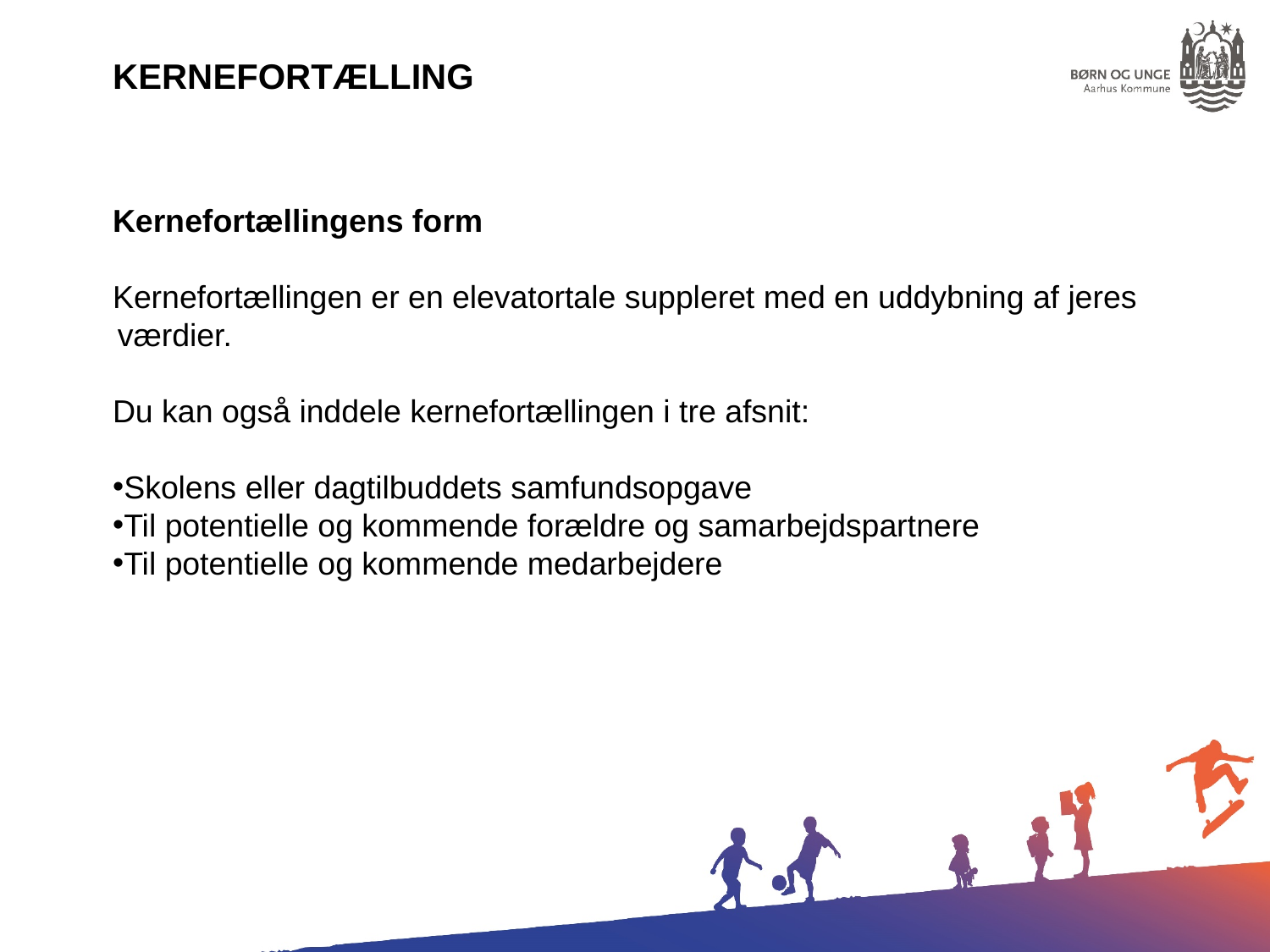

Kernefortælling

Kernefortællingens form

Kernefortællingen er en elevatortale suppleret med en uddybning af jeres værdier.

Du kan også inddele kernefortællingen i tre afsnit:

Skolens eller dagtilbuddets samfundsopgave
Til potentielle og kommende forældre og samarbejdspartnere
Til potentielle og kommende medarbejdere